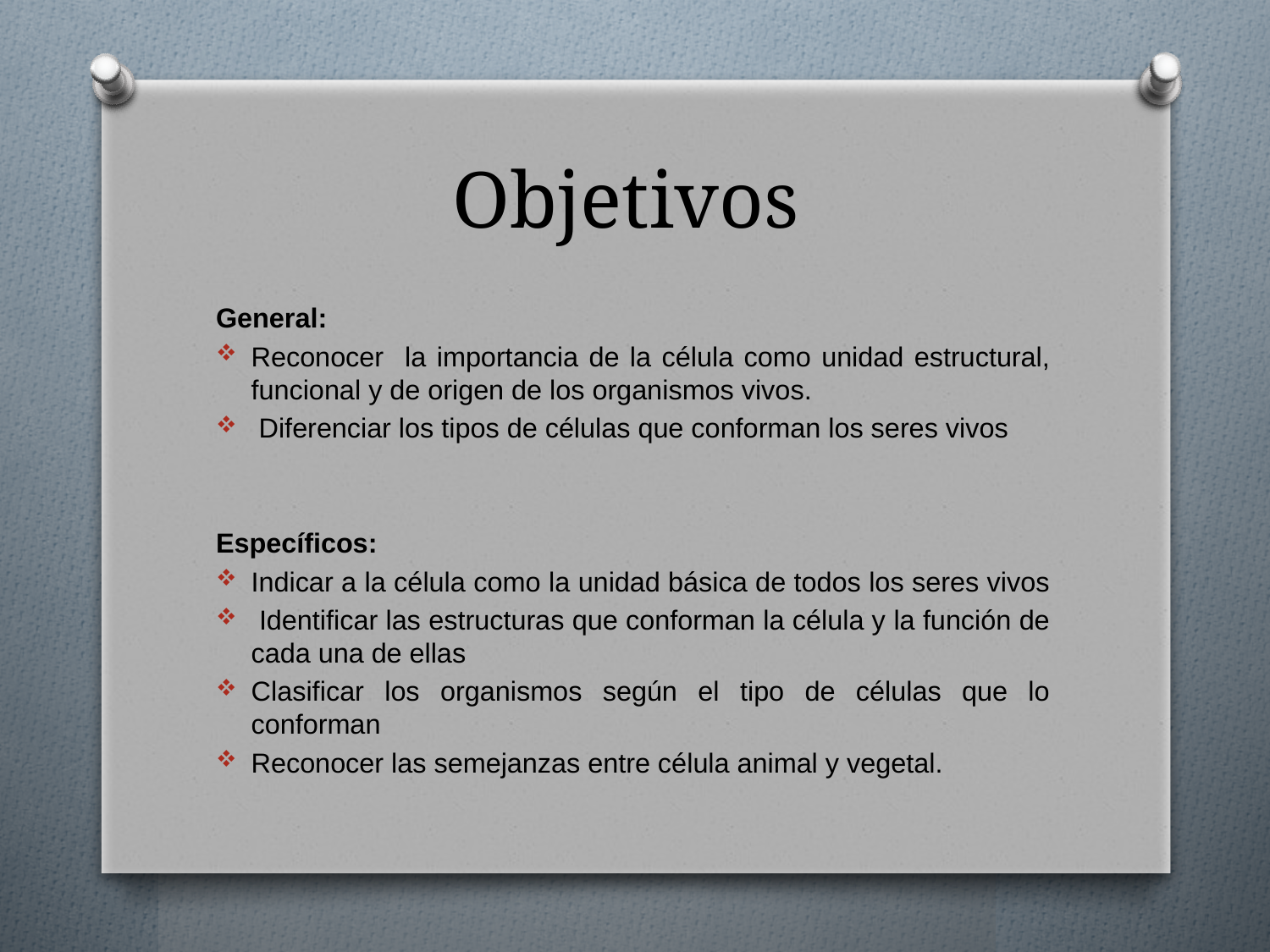

# Objetivos
General:
Reconocer  la importancia de la célula como unidad estructural, funcional y de origen de los organismos vivos.
 Diferenciar los tipos de células que conforman los seres vivos

Específicos:
Indicar a la célula como la unidad básica de todos los seres vivos
 Identificar las estructuras que conforman la célula y la función de cada una de ellas
Clasificar los organismos según el tipo de células que lo conforman
Reconocer las semejanzas entre célula animal y vegetal.